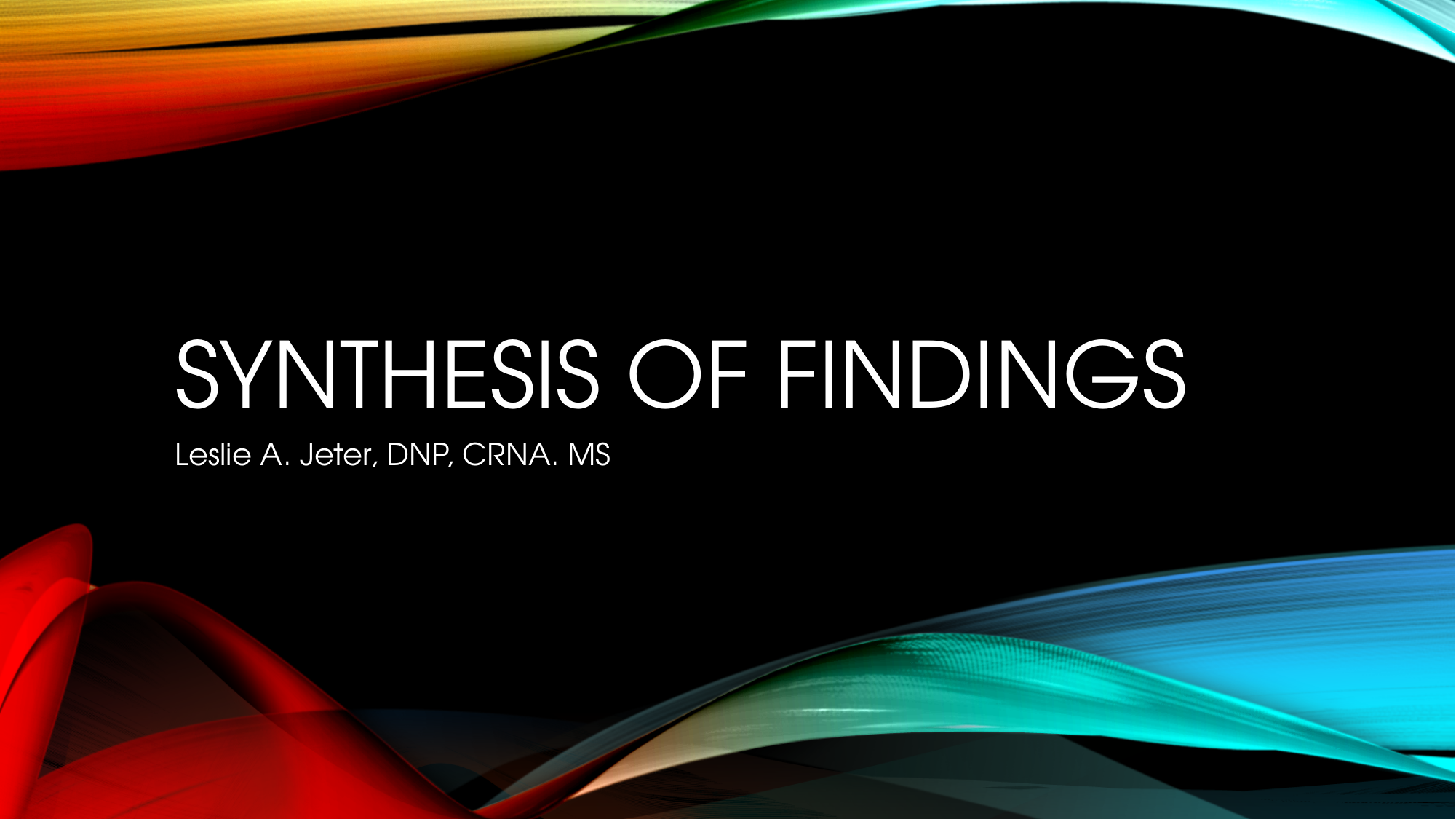

# Synthesis of Findings
Leslie A. Jeter, DNP, CRNA. MS